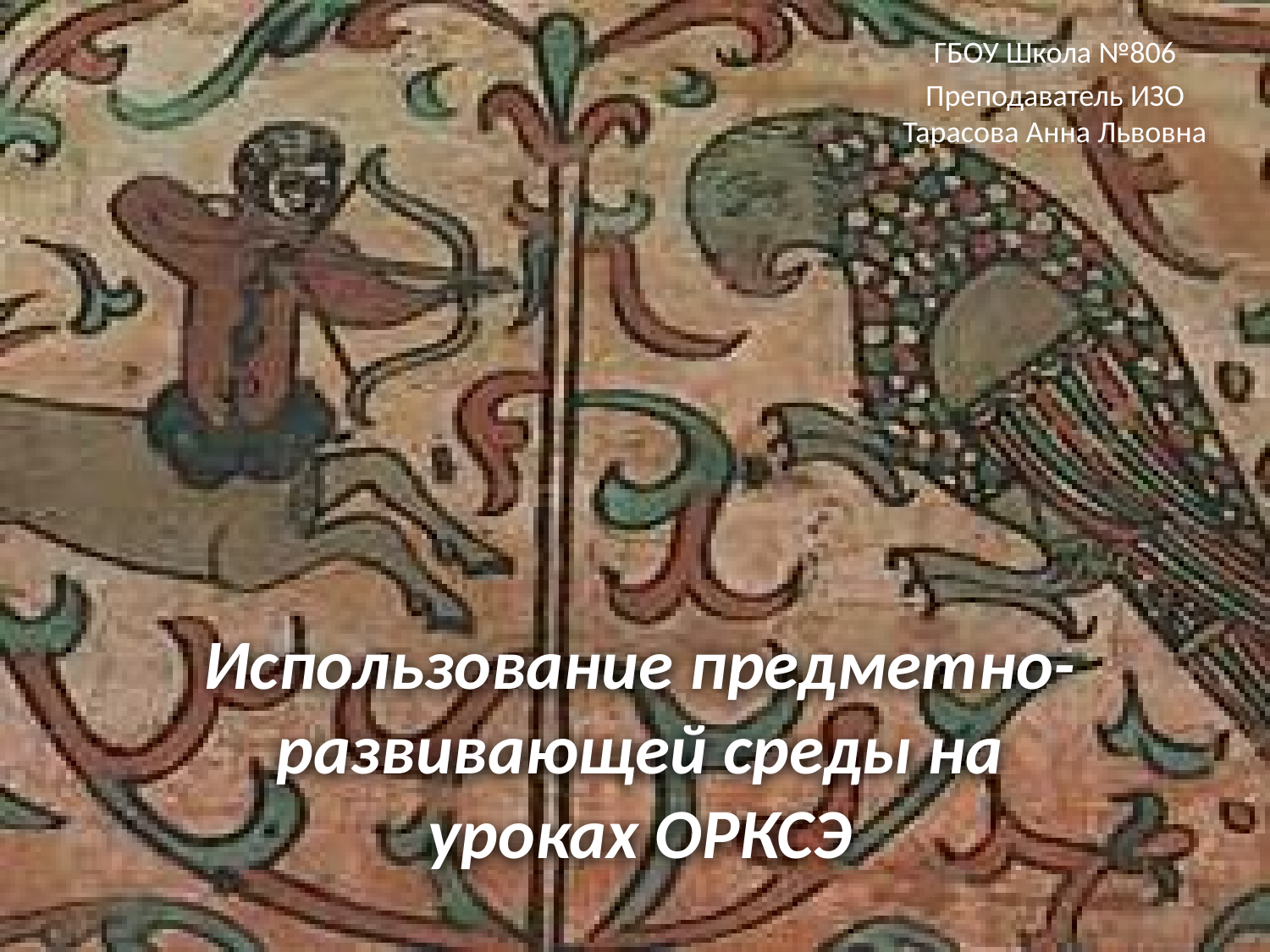

ГБОУ Школа №806
Преподаватель ИЗО Тарасова Анна Львовна
# Использование предметно-развивающей среды на уроках ОРКСЭ